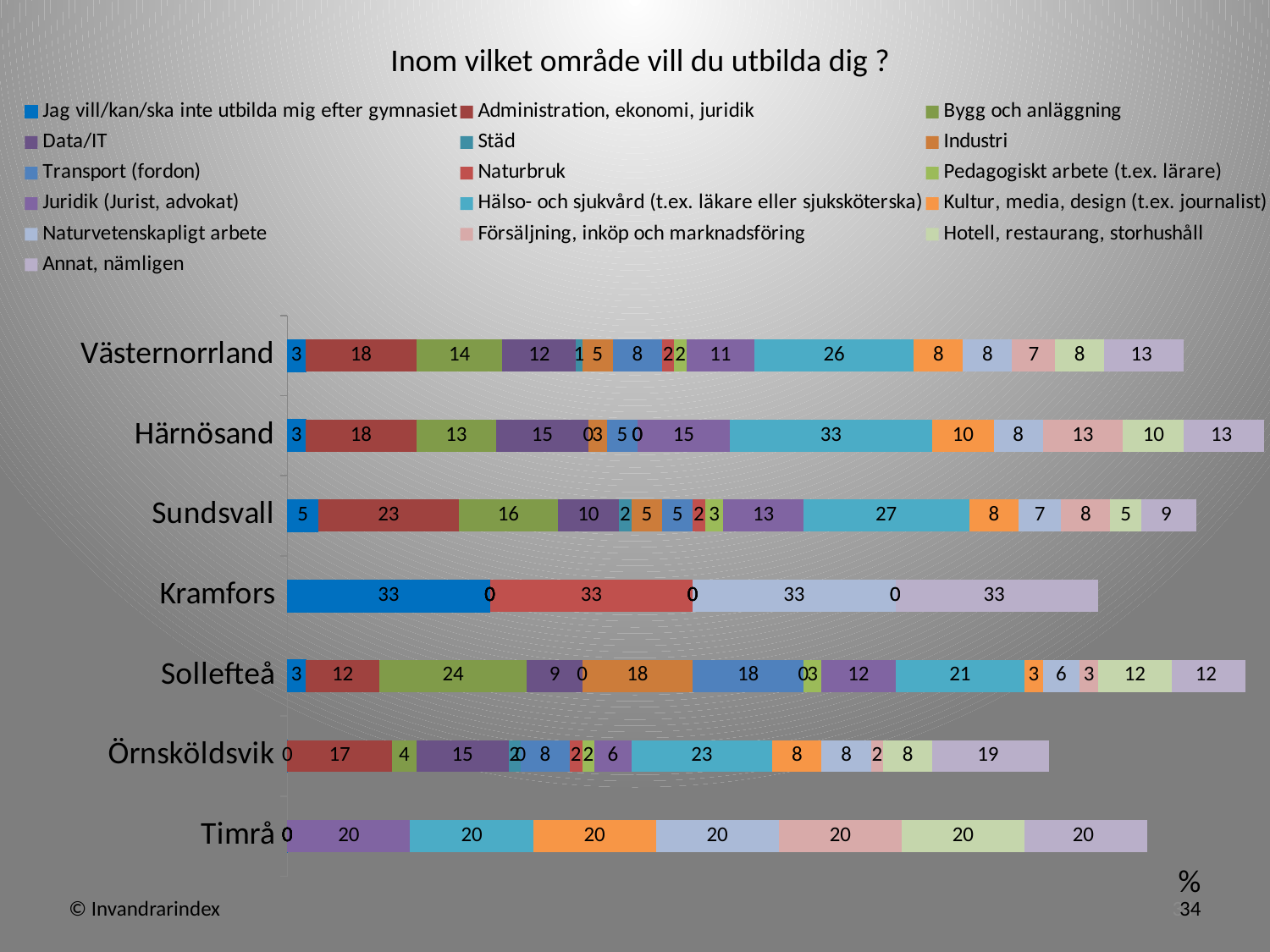

Inom vilket område vill du utbilda dig ?

### Chart

| Category | Jag vill/kan/ska inte utbilda mig efter gymnasiet | Administration, ekonomi, juridik | Bygg och anläggning | Data/IT | Städ | Industri | Transport (fordon) | Naturbruk | Pedagogiskt arbete (t.ex. lärare) | Juridik (Jurist, advokat) | Hälso- och sjukvård (t.ex. läkare eller sjuksköterska) | Kultur, media, design (t.ex. journalist) | Naturvetenskapligt arbete | Försäljning, inköp och marknadsföring | Hotell, restaurang, storhushåll | Annat, nämligen |
|---|---|---|---|---|---|---|---|---|---|---|---|---|---|---|---|---|
|  | None | None | None | None | None | None | None | None | None | None | None | None | None | None | None | None |

### Chart

| Category | Jag vill/kan/ska inte utbilda mig efter gymnasiet | Administration, ekonomi, juridik | Bygg och anläggning | Data/IT | Städ | Industri | Transport (fordon) | Naturbruk | Pedagogiskt arbete (t.ex. lärare) | Juridik (Jurist, advokat) | Hälso- och sjukvård (t.ex. läkare eller sjuksköterska) | Kultur, media, design (t.ex. journalist) | Naturvetenskapligt arbete | Försäljning, inköp och marknadsföring | Hotell, restaurang, storhushåll | Annat, nämligen |
|---|---|---|---|---|---|---|---|---|---|---|---|---|---|---|---|---|
| Västernorrland | 3.0 | 18.0 | 14.0 | 12.0 | 1.0 | 5.0 | 8.0 | 2.0 | 2.0 | 11.0 | 26.0 | 8.0 | 8.0 | 7.0 | 8.0 | 13.0 |
| Härnösand | 3.0 | 18.0 | 13.0 | 15.0 | 0.0 | 3.0 | 5.0 | 0.0 | 0.0 | 15.0 | 33.0 | 10.0 | 8.0 | 13.0 | 10.0 | 13.0 |
| Sundsvall | 5.0 | 23.0 | 16.0 | 10.0 | 2.0 | 5.0 | 5.0 | 2.0 | 3.0 | 13.0 | 27.0 | 8.0 | 7.0 | 8.0 | 5.0 | 9.0 |
| Kramfors | 33.0 | 0.0 | 0.0 | 0.0 | 0.0 | 0.0 | 0.0 | 33.0 | 0.0 | 0.0 | 0.0 | 0.0 | 33.0 | 0.0 | 0.0 | 33.0 |
| Sollefteå | 3.0 | 12.0 | 24.0 | 9.0 | 0.0 | 18.0 | 18.0 | 0.0 | 3.0 | 12.0 | 21.0 | 3.0 | 6.0 | 3.0 | 12.0 | 12.0 |
| Örnsköldsvik | 0.0 | 17.0 | 4.0 | 15.0 | 2.0 | 0.0 | 8.0 | 2.0 | 2.0 | 6.0 | 23.0 | 8.0 | 8.0 | 2.0 | 8.0 | 19.0 |
| Timrå | 0.0 | 0.0 | 0.0 | 0.0 | 0.0 | 0.0 | 0.0 | 0.0 | 0.0 | 20.0 | 20.0 | 20.0 | 20.0 | 20.0 | 20.0 | 20.0 |
%
© Invandrarindex                                                                                                                                                                                                     34
34